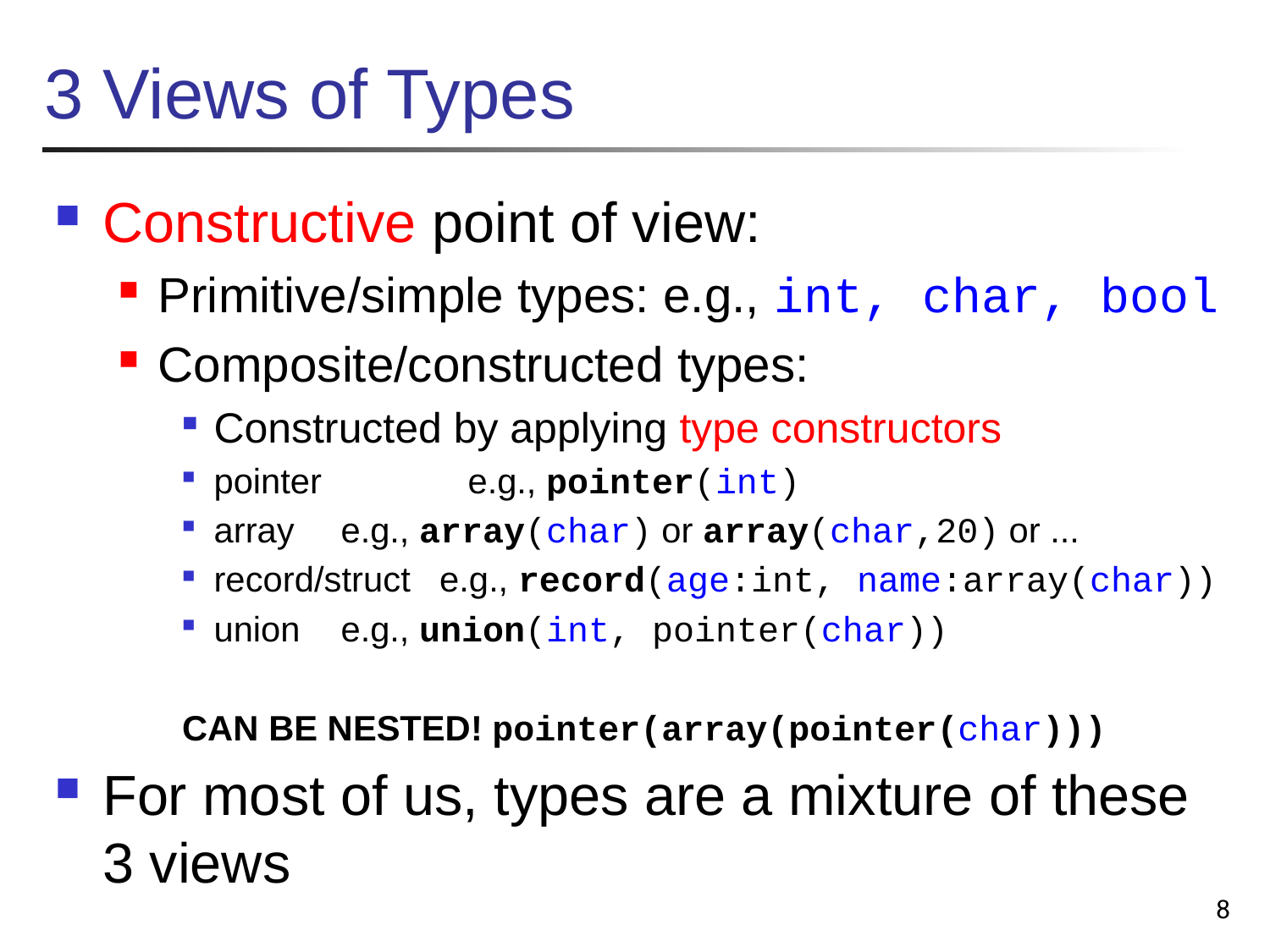

# 3 Views of Types
Constructive point of view:
Primitive/simple types: e.g., int, char, bool
Composite/constructed types:
Constructed by applying type constructors
pointer   	e.g., pointer(int)
array   	e.g., array(char) or array(char,20) or ...
record/struct   e.g., record(age:int, name:array(char))
union  	e.g., union(int, pointer(char))

CAN BE NESTED! pointer(array(pointer(char)))
For most of us, types are a mixture of these 3 views

8